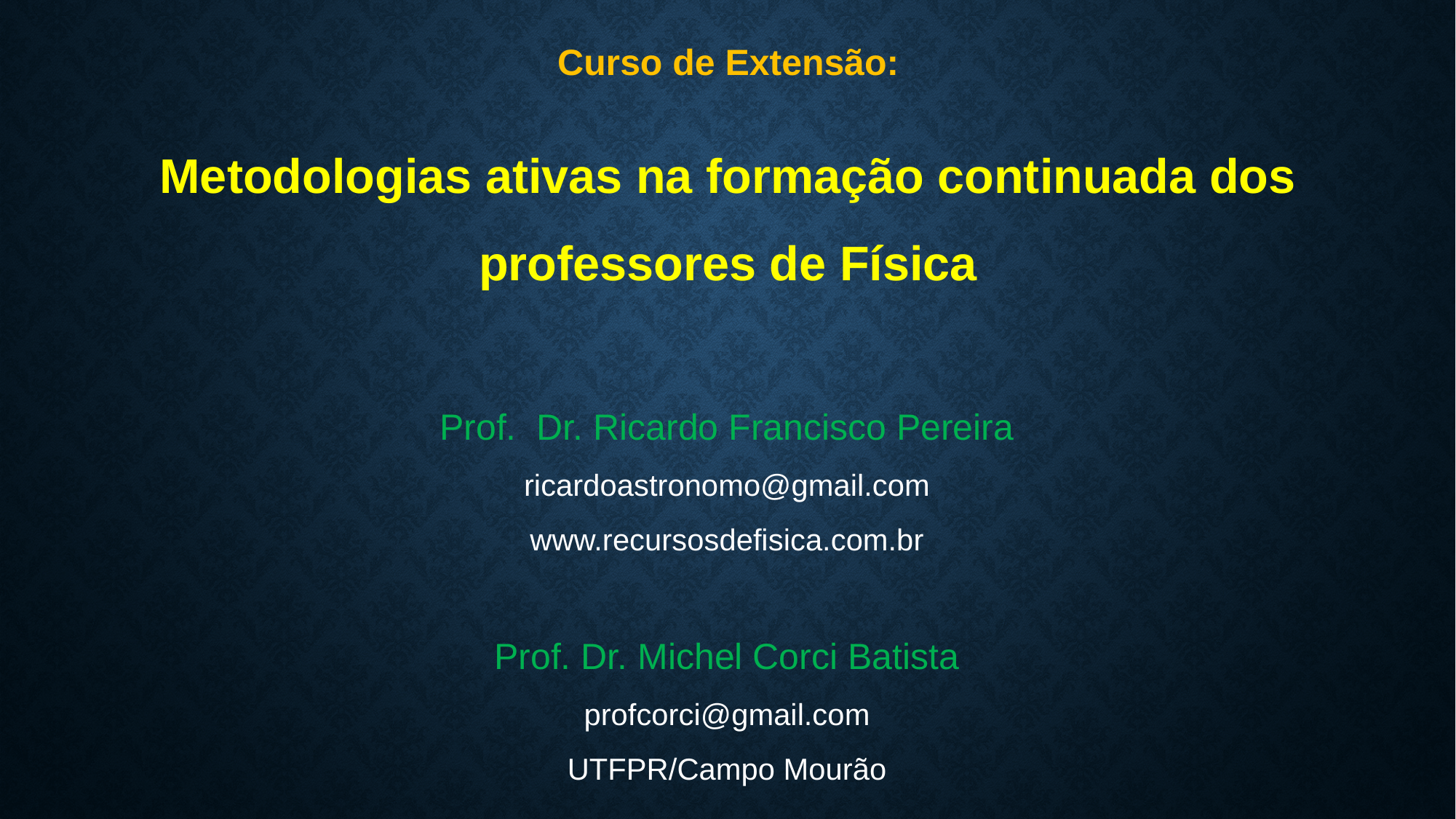

Curso de Extensão:

Metodologias ativas na formação continuada dos professores de Física
Prof.  Dr. Ricardo Francisco Pereira
ricardoastronomo@gmail.com
www.recursosdefisica.com.br

Prof. Dr. Michel Corci Batista
profcorci@gmail.com
UTFPR/Campo Mourão